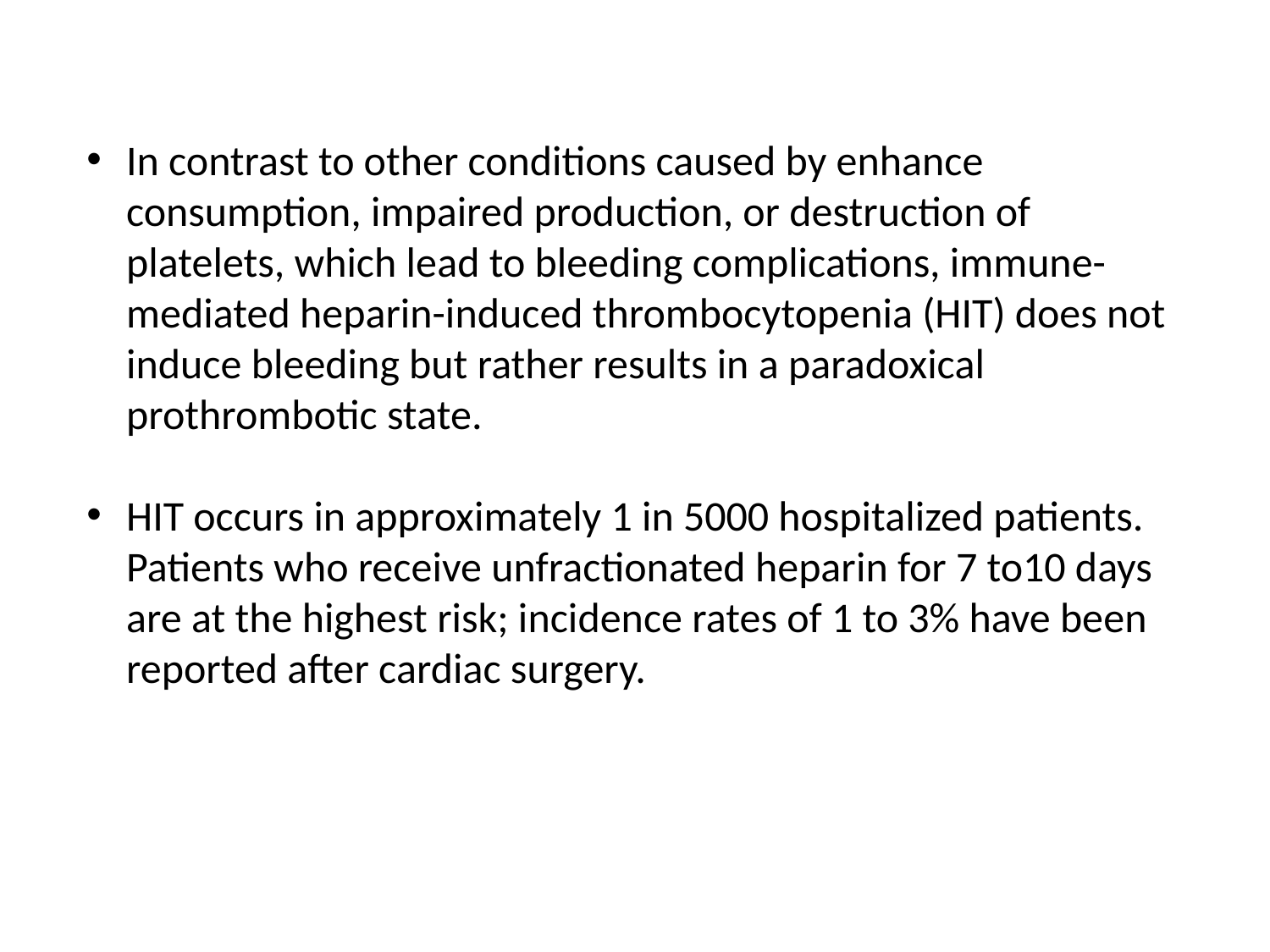

In contrast to other conditions caused by enhance consumption, impaired production, or destruction of platelets, which lead to bleeding complications, immune-mediated heparin-induced thrombocytopenia (HIT) does not induce bleeding but rather results in a paradoxical prothrombotic state.

HIT occurs in approximately 1 in 5000 hospitalized patients.  Patients who receive unfractionated heparin for 7 to10 days are at the highest risk; incidence rates of 1 to 3% have been reported after cardiac surgery.